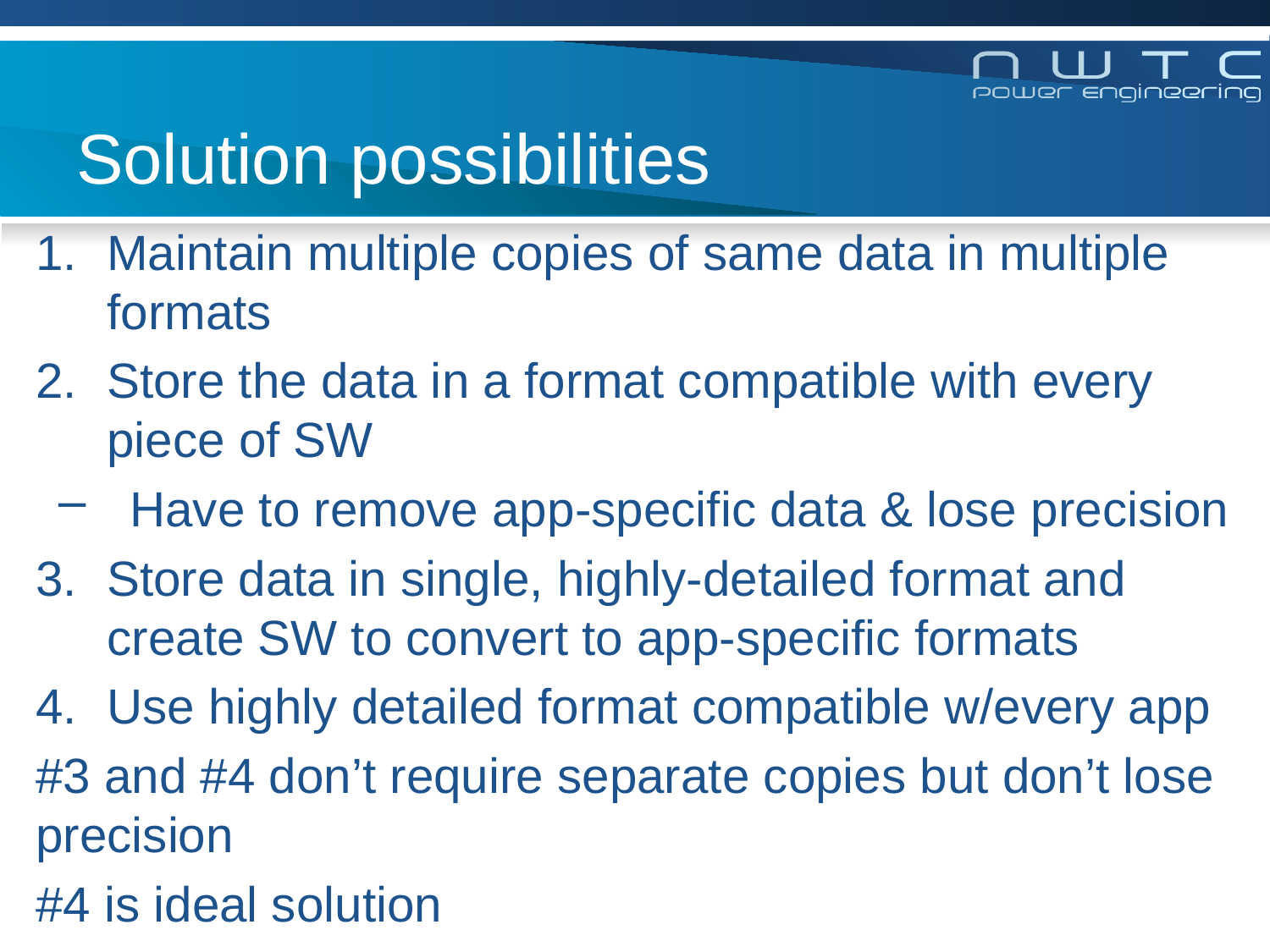

# Solution possibilities
Maintain multiple copies of same data in multiple formats
Store the data in a format compatible with every piece of SW
Have to remove app-specific data & lose precision
Store data in single, highly-detailed format and create SW to convert to app-specific formats
Use highly detailed format compatible w/every app
#3 and #4 don’t require separate copies but don’t lose precision
#4 is ideal solution